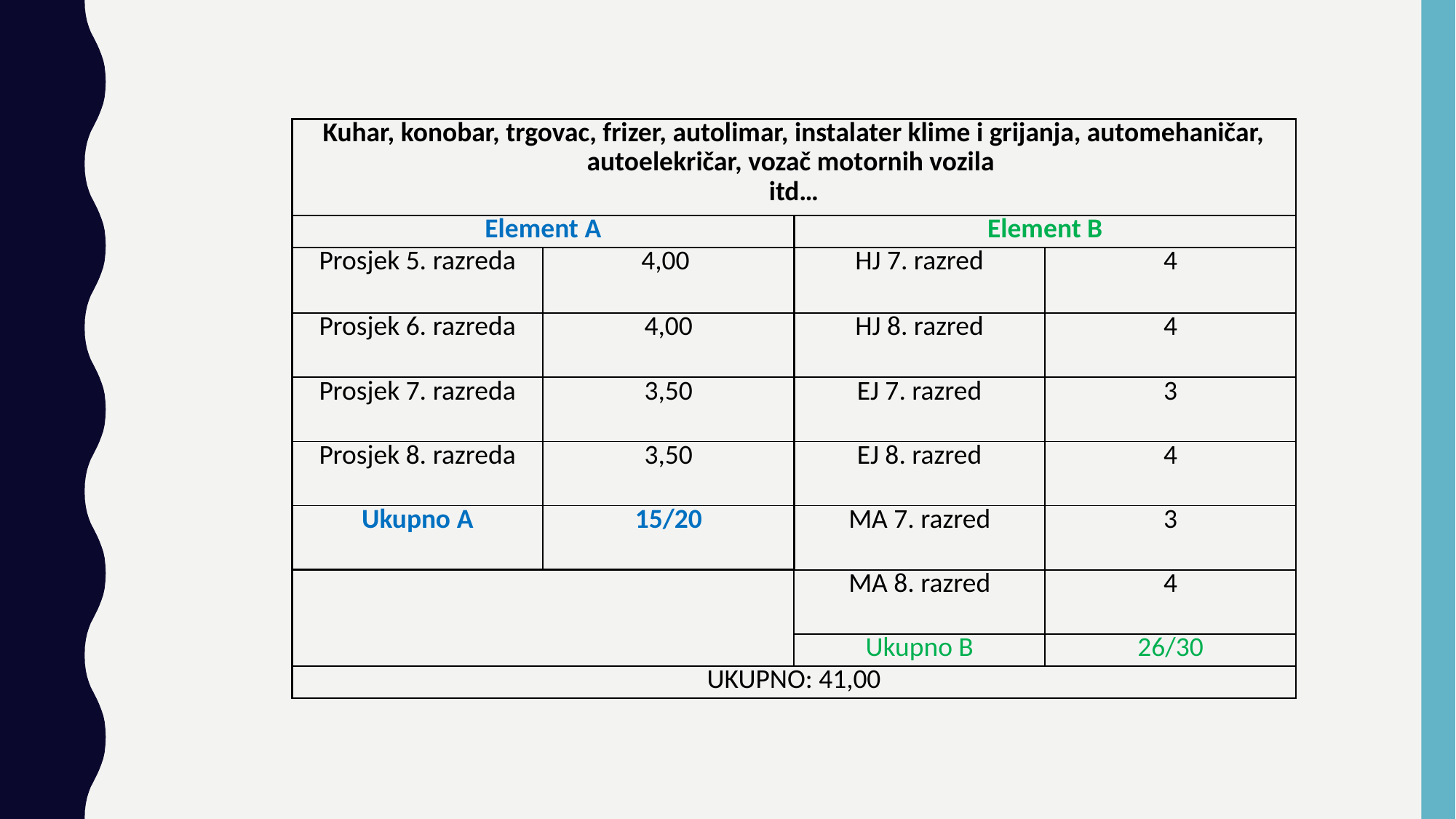

| Kuhar, konobar, trgovac, frizer, autolimar, instalater klime i grijanja, automehaničar, autoelekričar, vozač motornih vozila itd… |  |  |  |
| --- | --- | --- | --- |
| Element A |  | Element B |  |
| Prosjek 5. razreda | 4,00 | HJ 7. razred | 4 |
| Prosjek 6. razreda | 4,00 | HJ 8. razred | 4 |
| Prosjek 7. razreda | 3,50 | EJ 7. razred | 3 |
| Prosjek 8. razreda | 3,50 | EJ 8. razred | 4 |
| Ukupno A | 15/20 | MA 7. razred | 3 |
|  |  | MA 8. razred | 4 |
|  |  | Ukupno B | 26/30 |
| UKUPNO: 41,00 |  |  |  |